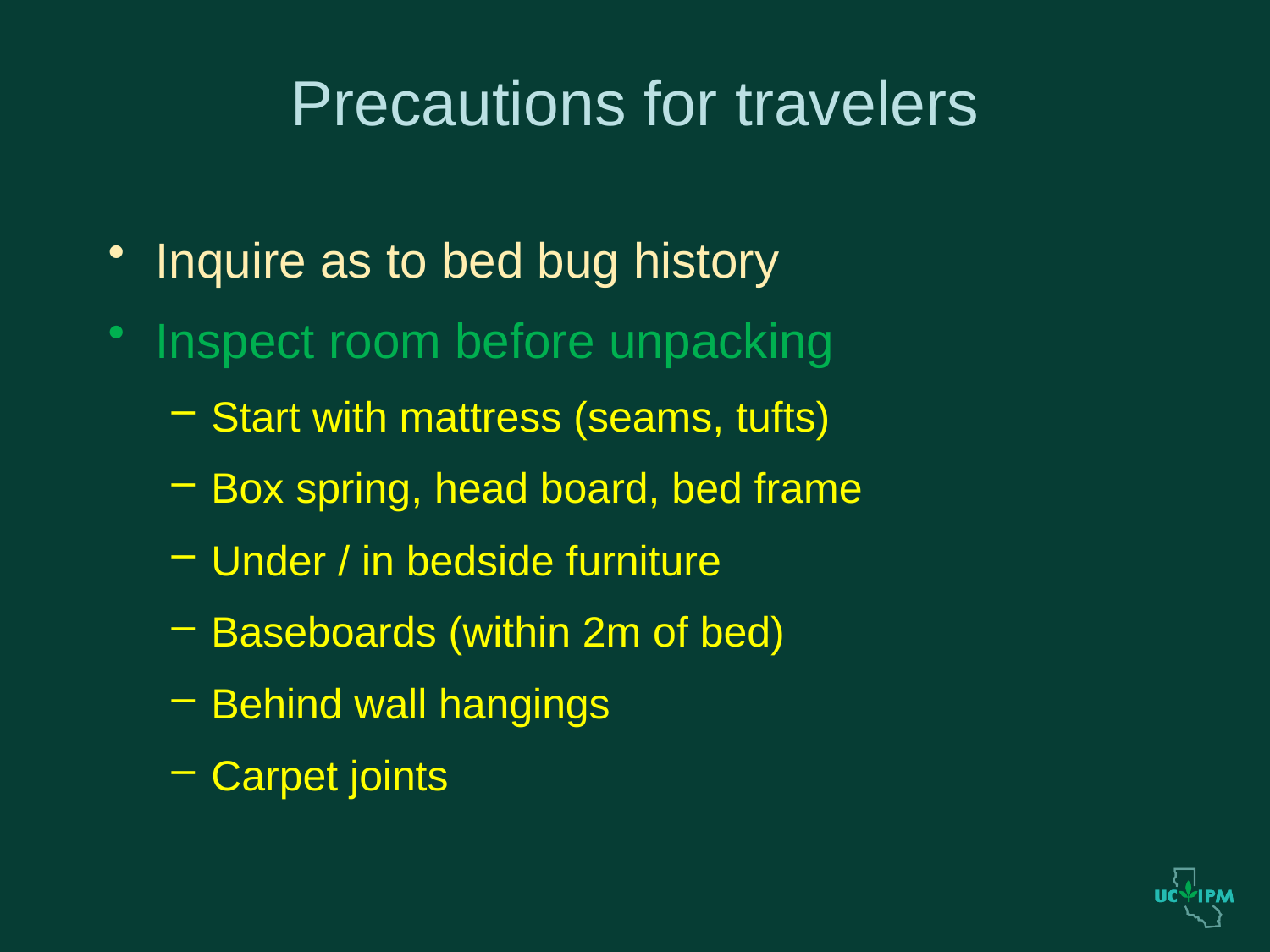

# Precautions for travelers
Inquire as to bed bug history
Inspect room before unpacking
Start with mattress (seams, tufts)
Box spring, head board, bed frame
Under / in bedside furniture
Baseboards (within 2m of bed)
Behind wall hangings
Carpet joints